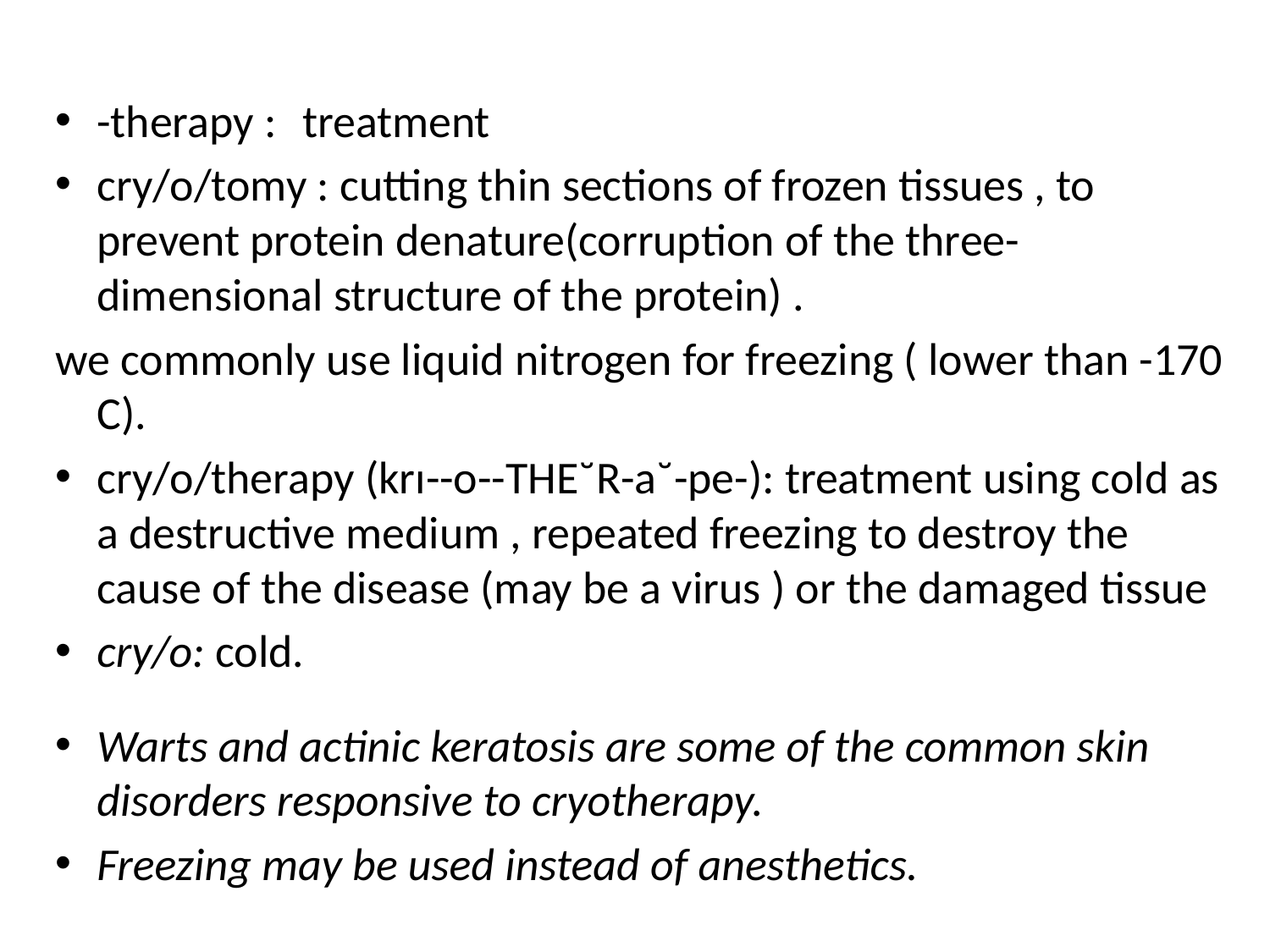

-therapy :	treatment
cry/o/tomy : cutting thin sections of frozen tissues , to prevent protein denature(corruption of the three-dimensional structure of the protein) .
we commonly use liquid nitrogen for freezing ( lower than -170 C).
cry/o/therapy (krı--o--THE˘R-a˘-pe-): treatment using cold as a destructive medium , repeated freezing to destroy the cause of the disease (may be a virus ) or the damaged tissue
cry/o: cold.

Warts and actinic keratosis are some of the common skin disorders responsive to cryotherapy.
Freezing may be used instead of anesthetics.